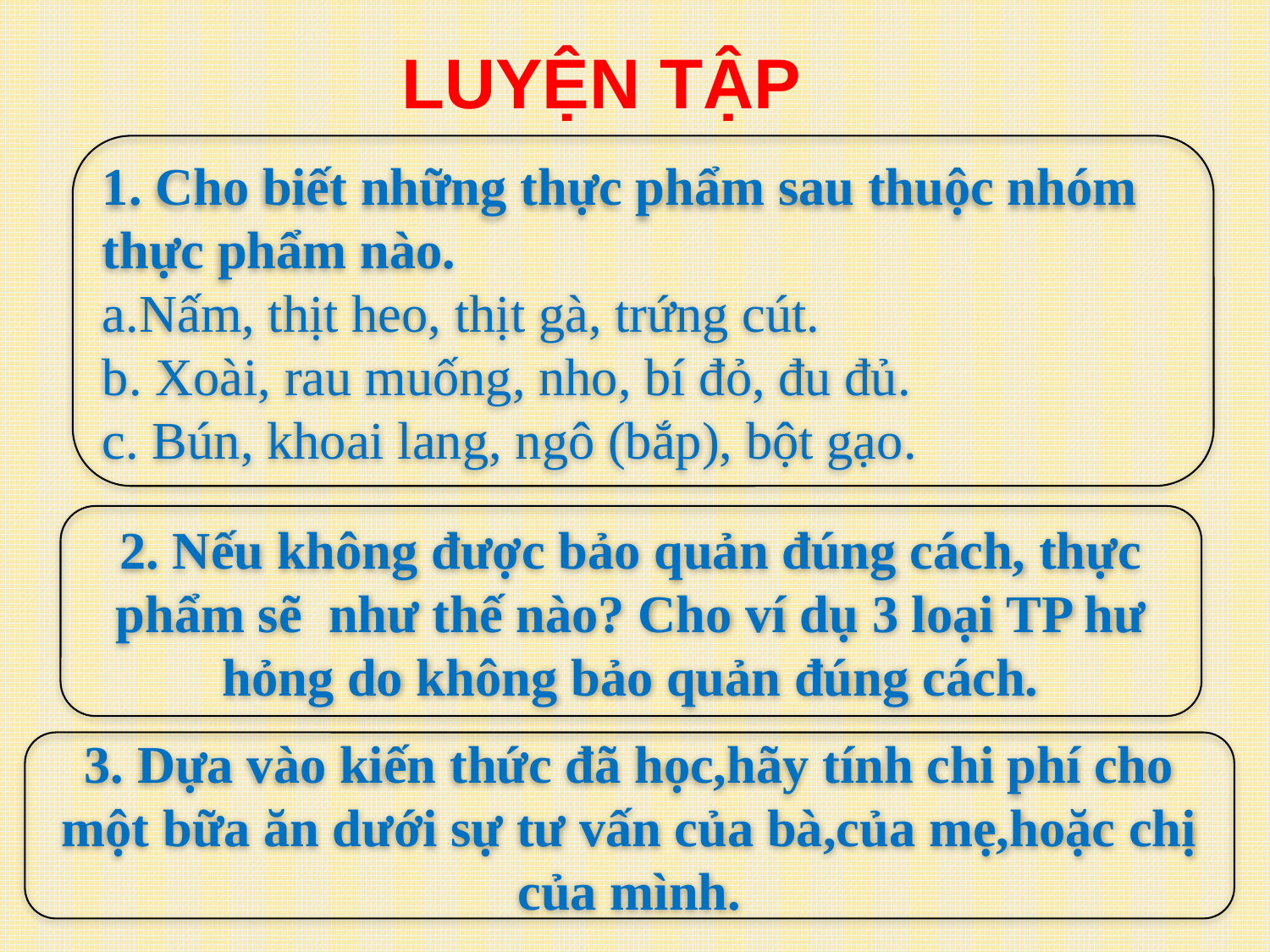

# LUYỆN TẬP
1. Cho biết những thực phẩm sau thuộc nhóm thực phẩm nào.
a.Nấm, thịt heo, thịt gà, trứng cút.
b. Xoài, rau muống, nho, bí đỏ, đu đủ.
c. Bún, khoai lang, ngô (bắp), bột gạo.
2. Nếu không được bảo quản đúng cách, thực phẩm sẽ  như thế nào? Cho ví dụ 3 loại TP hư hỏng do không bảo quản đúng cách.
3. Dựa vào kiến thức đã học,hãy tính chi phí cho một bữa ăn dưới sự tư vấn của bà,của mẹ,hoặc chị của mình.
18